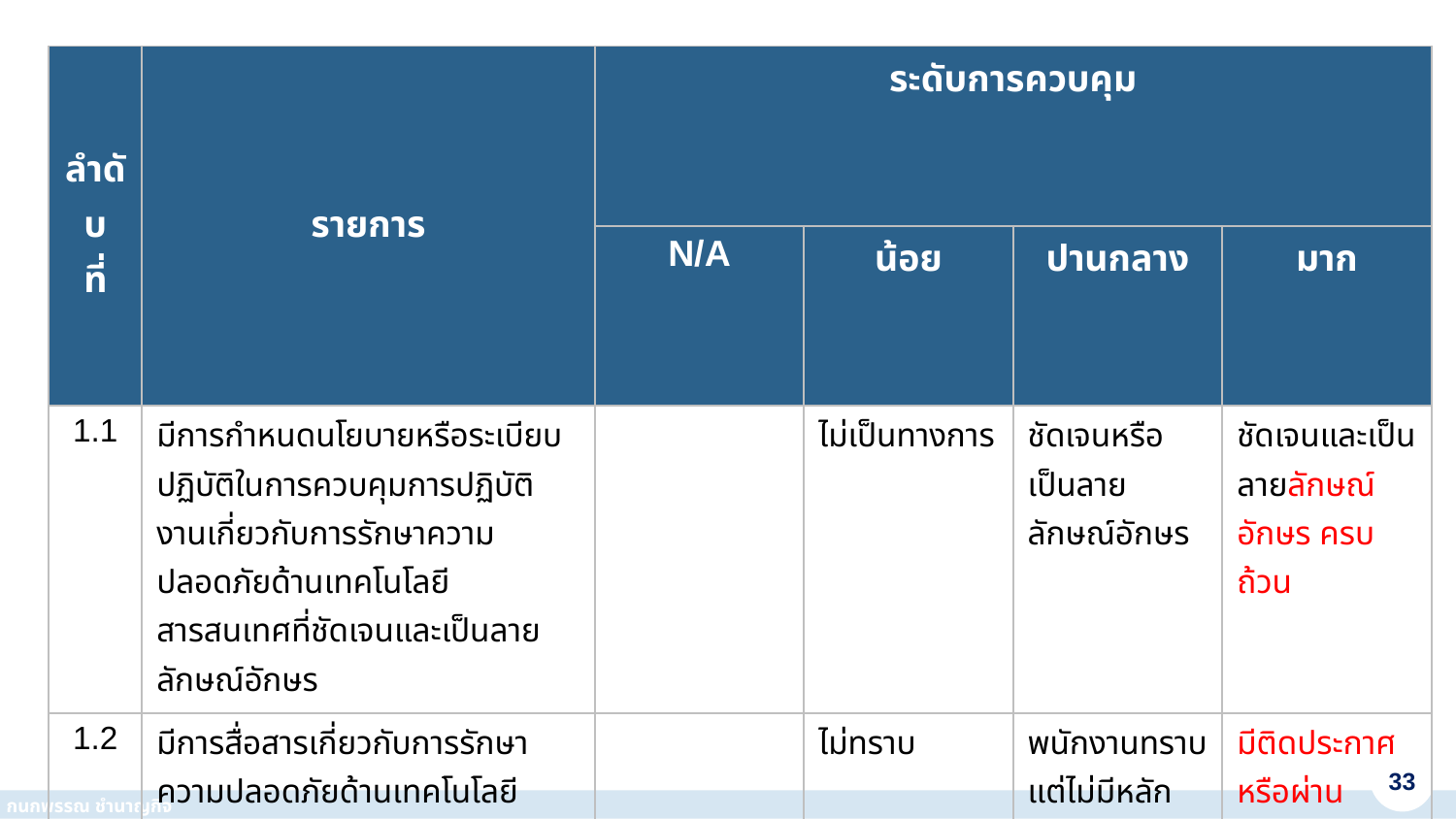

| ลำดับ ที่ | รายการ | ระดับการควบคุม |  |  |  |
| --- | --- | --- | --- | --- | --- |
|  |  | N/A | น้อย | ปานกลาง | มาก |
| 1.1 | มีการกำหนดนโยบายหรือระเบียบปฏิบัติในการควบคุมการปฏิบัติงานเกี่ยวกับการรักษาความปลอดภัยด้านเทคโนโลยีสารสนเทศที่ชัดเจนและเป็นลายลักษณ์อักษร |  | ไม่เป็นทางการ | ชัดเจนหรือเป็นลายลักษณ์อักษร | ชัดเจนและเป็นลายลักษณ์อักษร ครบถ้วน |
| 1.2 | มีการสื่อสารเกี่ยวกับการรักษาความปลอดภัยด้านเทคโนโลยีสารสนเทศภายในสหกรณ์ให้ทราบทั่วกัน |  | ไม่ทราบ | พนักงานทราบแต่ไม่มีหลักฐานการสื่อสาร | มีติดประกาศหรือผ่าน Intranet |
| 1.3 | มีการจัดฝึกอบรมเกี่ยวกับการรักษาความปลอดภัยด้านเทคโนโลยีสารสนเทศให้พนักงานเกิดความตระหนักและเข้าใจอย่างต่อเนื่อง |  | ไม่มี | มีฝึกอบรมครั้งแรกครั้งเดียว | มีการฝึกอบรมทุกปี |
| 1.4 | มีกระบวนการติดตามการถือปฏิบัติตามนโยบายเกี่ยวกับการรักษาความปลอดภัยด้านเทคโนโลยีสารสนเทศของภายในสหกรณ์อย่างสม่ำเสมอ |  | ไม่มี | มีการติดตามบ้าง | มีการกำหนดความถี่ในการติดตามอย่างน้อยปีละครั้ง |